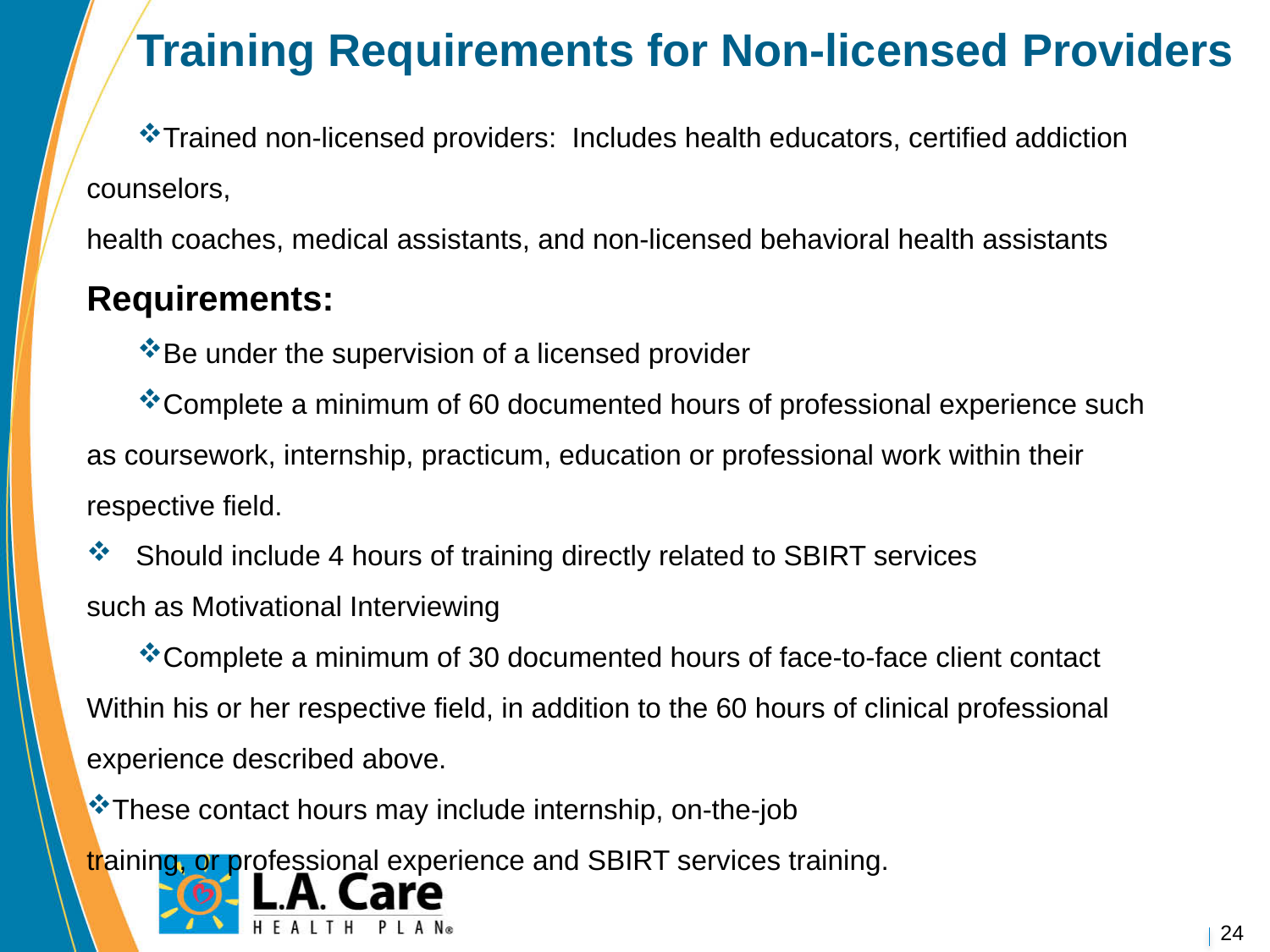

# Training Requirements for Non-licensed Providers
Trained non-licensed providers:  Includes health educators, certified addiction counselors,
health coaches, medical assistants, and non-licensed behavioral health assistants
Requirements:
Be under the supervision of a licensed provider
Complete a minimum of 60 documented hours of professional experience such
as coursework, internship, practicum, education or professional work within their
respective field.
   Should include 4 hours of training directly related to SBIRT services
such as Motivational Interviewing
Complete a minimum of 30 documented hours of face-to-face client contact
Within his or her respective field, in addition to the 60 hours of clinical professional
experience described above.
These contact hours may include internship, on-the-job
training, or professional experience and SBIRT services training.

24